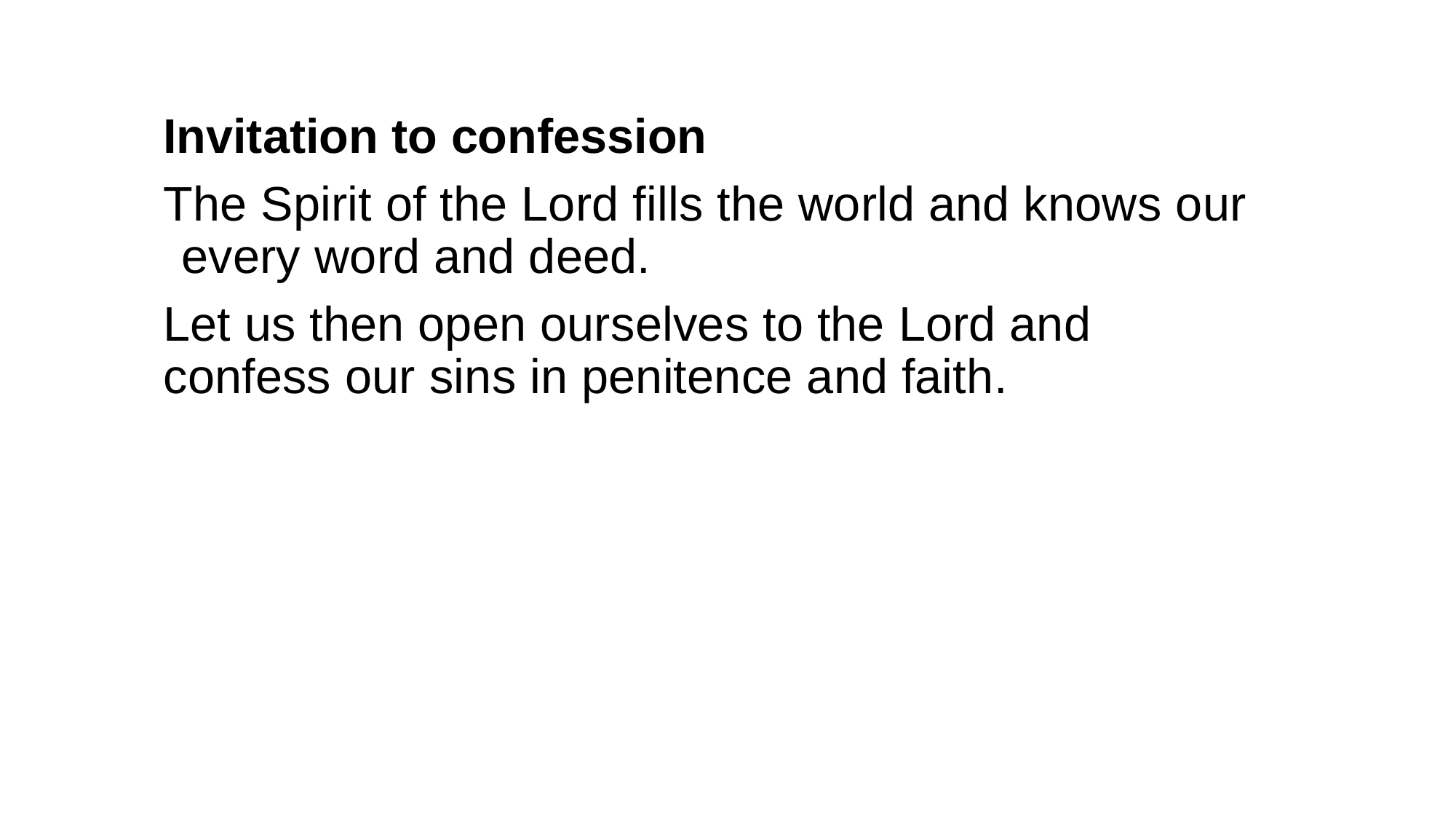

Invitation to confession
The Spirit of the Lord fills the world and knows our every word and deed.
Let us then open ourselves to the Lord and confess our sins in penitence and faith.